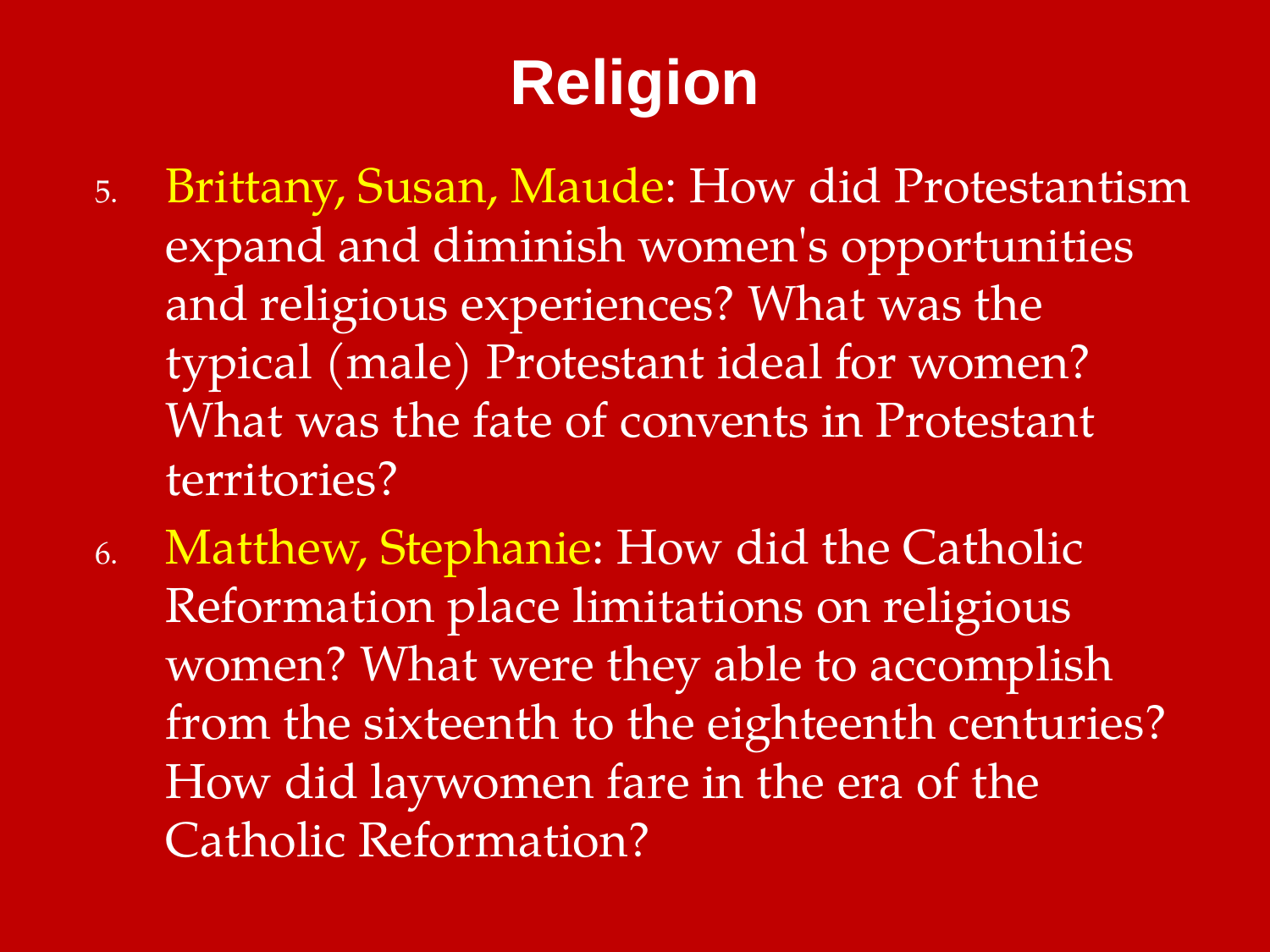

# Religion
Brittany, Susan, Maude: How did Protestantism expand and diminish women's opportunities and religious experiences? What was the typical (male) Protestant ideal for women? What was the fate of convents in Protestant territories?
Matthew, Stephanie: How did the Catholic Reformation place limitations on religious women? What were they able to accomplish from the sixteenth to the eighteenth centuries? How did laywomen fare in the era of the Catholic Reformation?